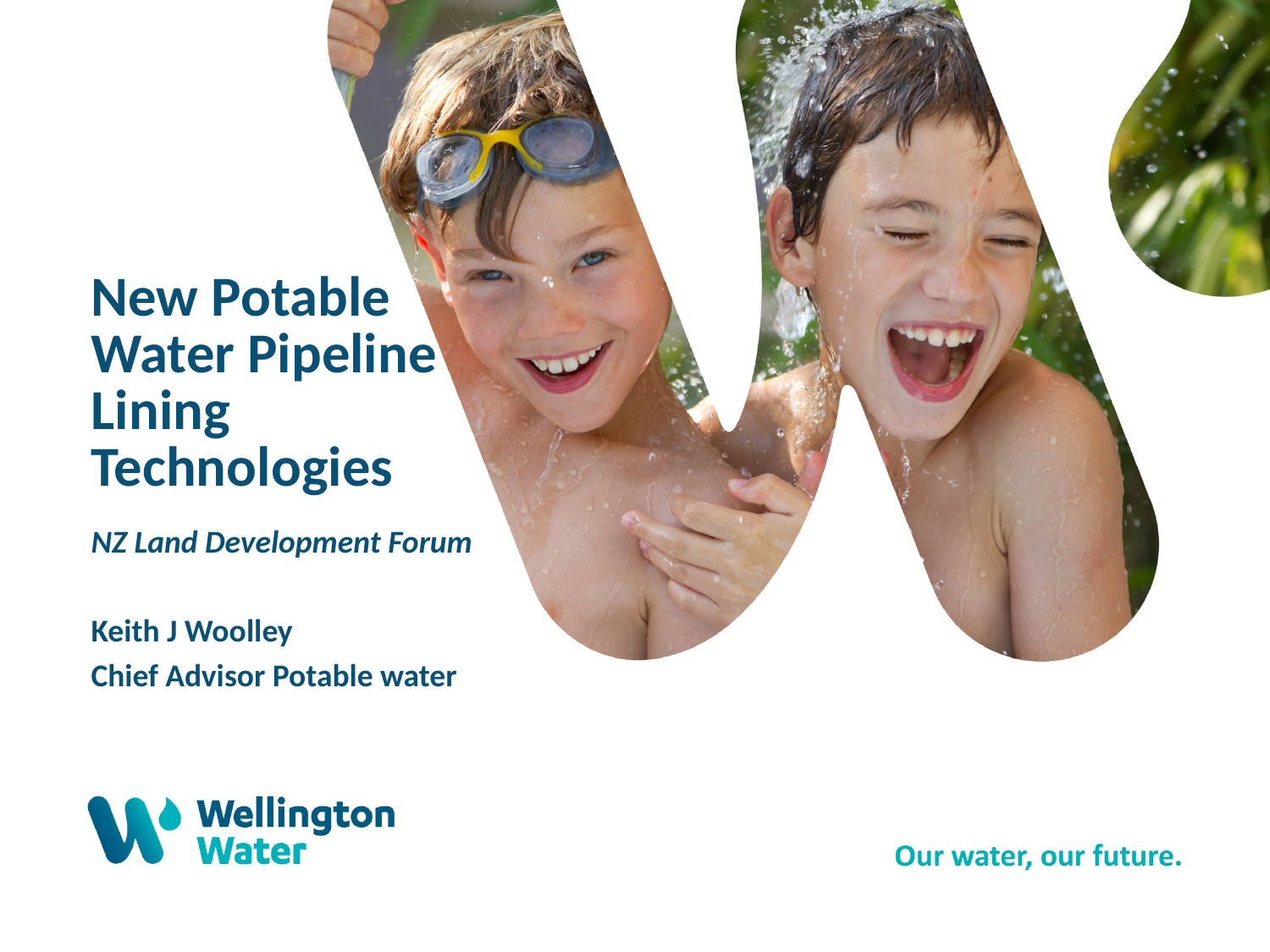

New Potable Water Pipeline Lining Technologies
NZ Land Development Forum

Keith J Woolley
Chief Advisor Potable water